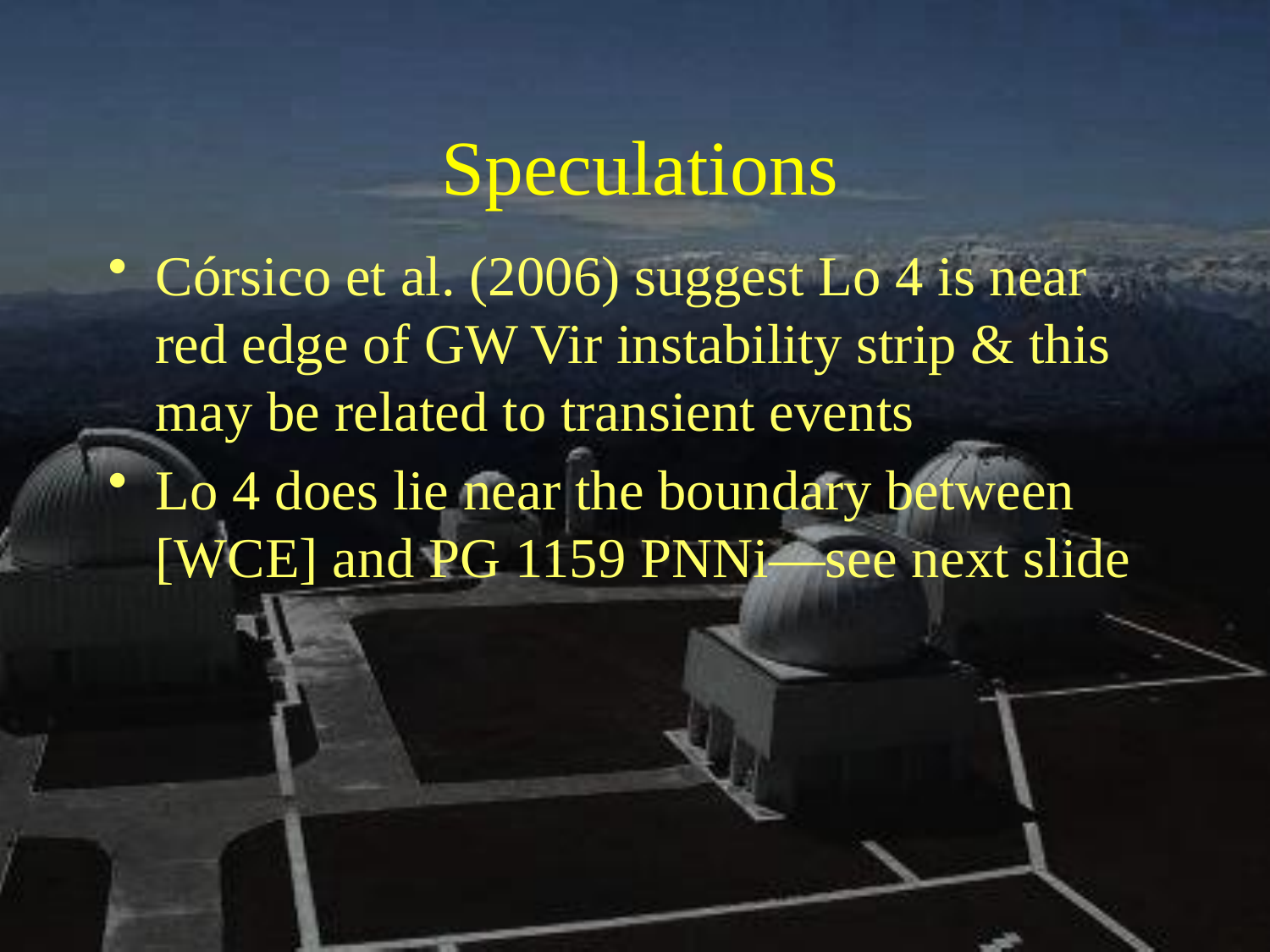

# Speculations
Córsico et al. (2006) suggest Lo 4 is near red edge of GW Vir instability strip & this may be related to transient events
Lo 4 does lie near the boundary between [WCE] and PG 1159 PNNi—see next slide